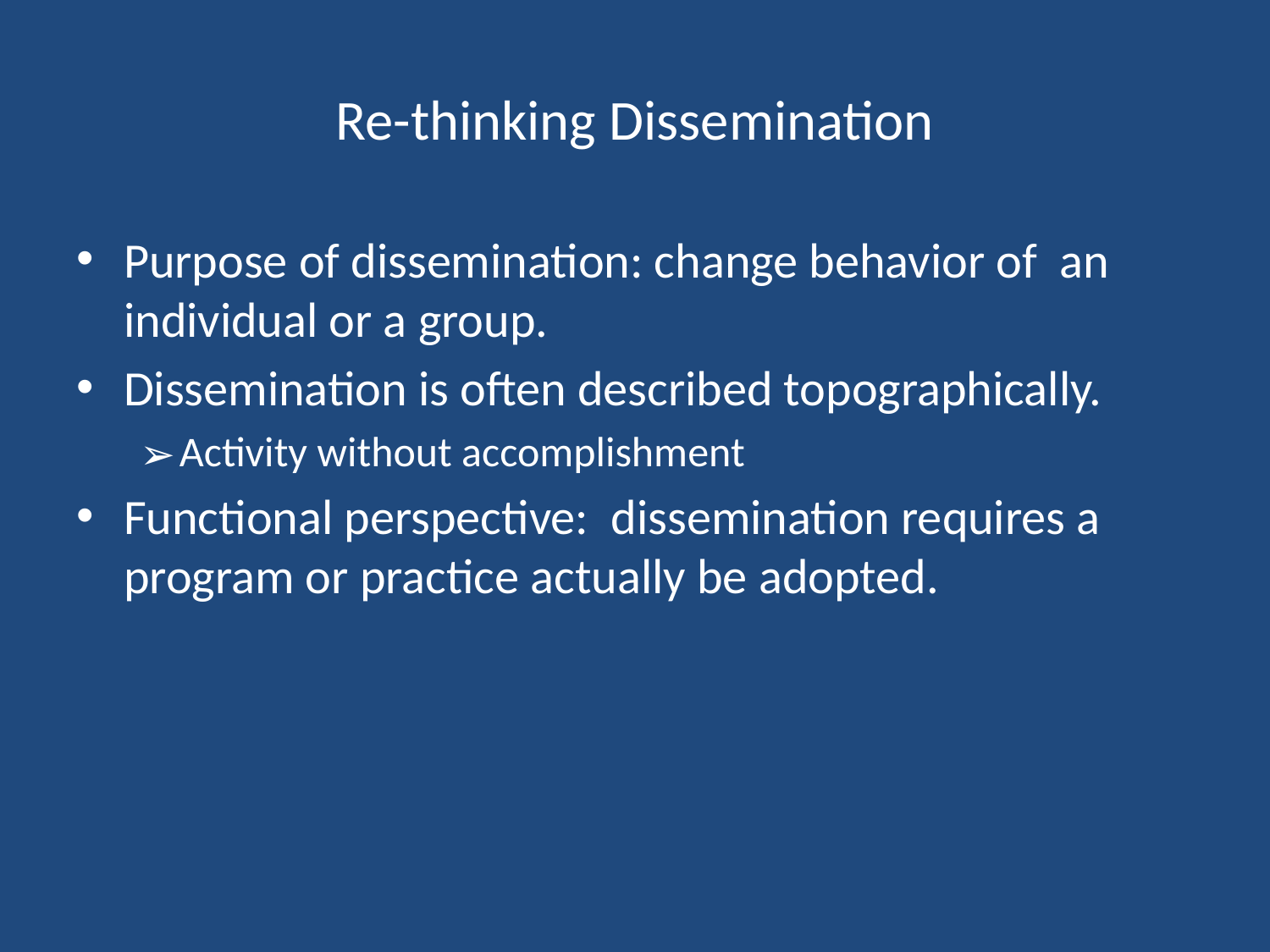

# Re-thinking Dissemination
Purpose of dissemination: change behavior of  an individual or a group.
Dissemination is often described topographically.
Activity without accomplishment
Functional perspective:  dissemination requires a program or practice actually be adopted.